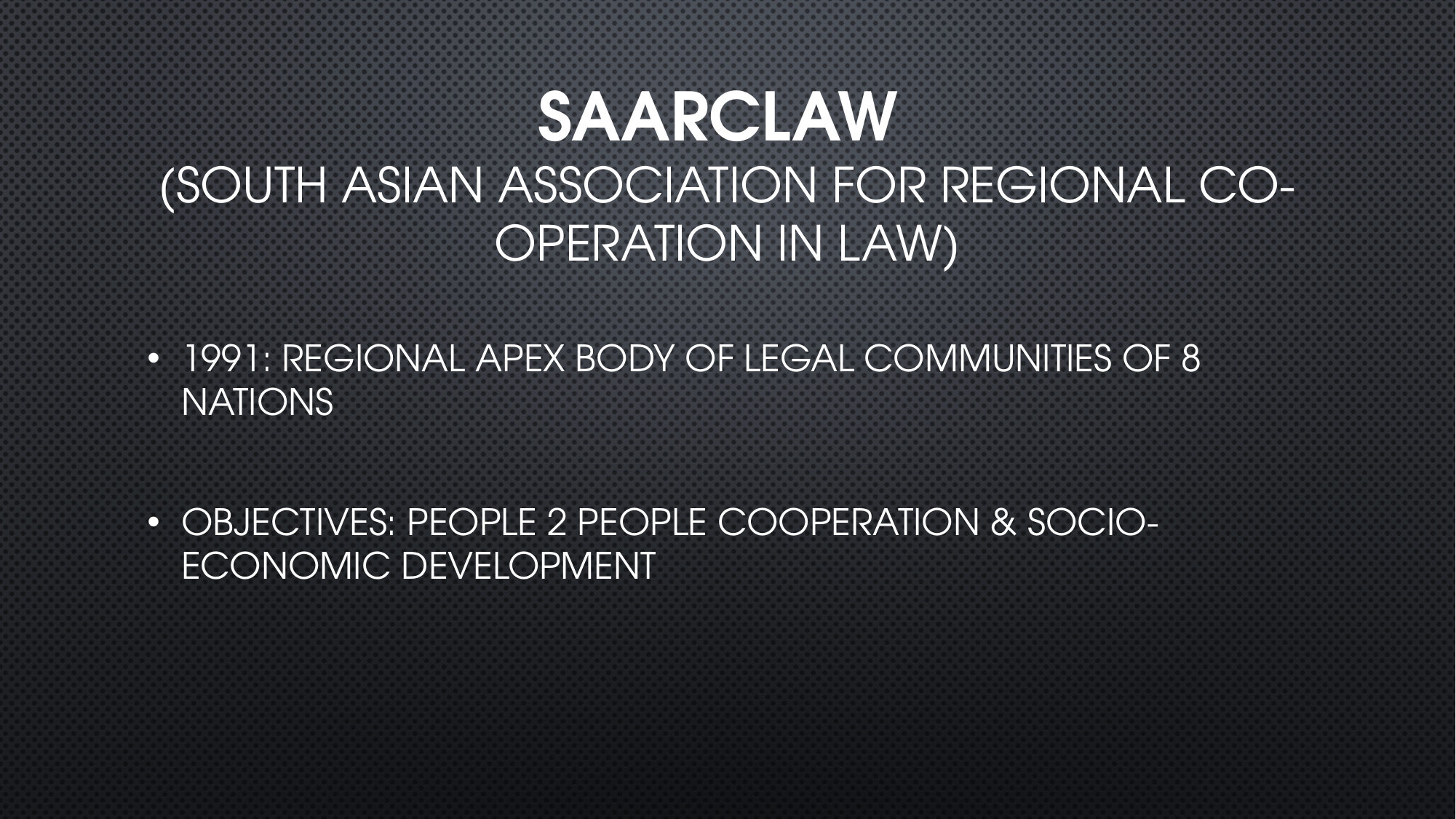

# SAARCLAW (South Asian Association For Regional Co-operation In Law)
1991: Regional Apex Body of Legal Communities of 8 Nations

Objectives: People 2 People Cooperation & Socio-Economic Development